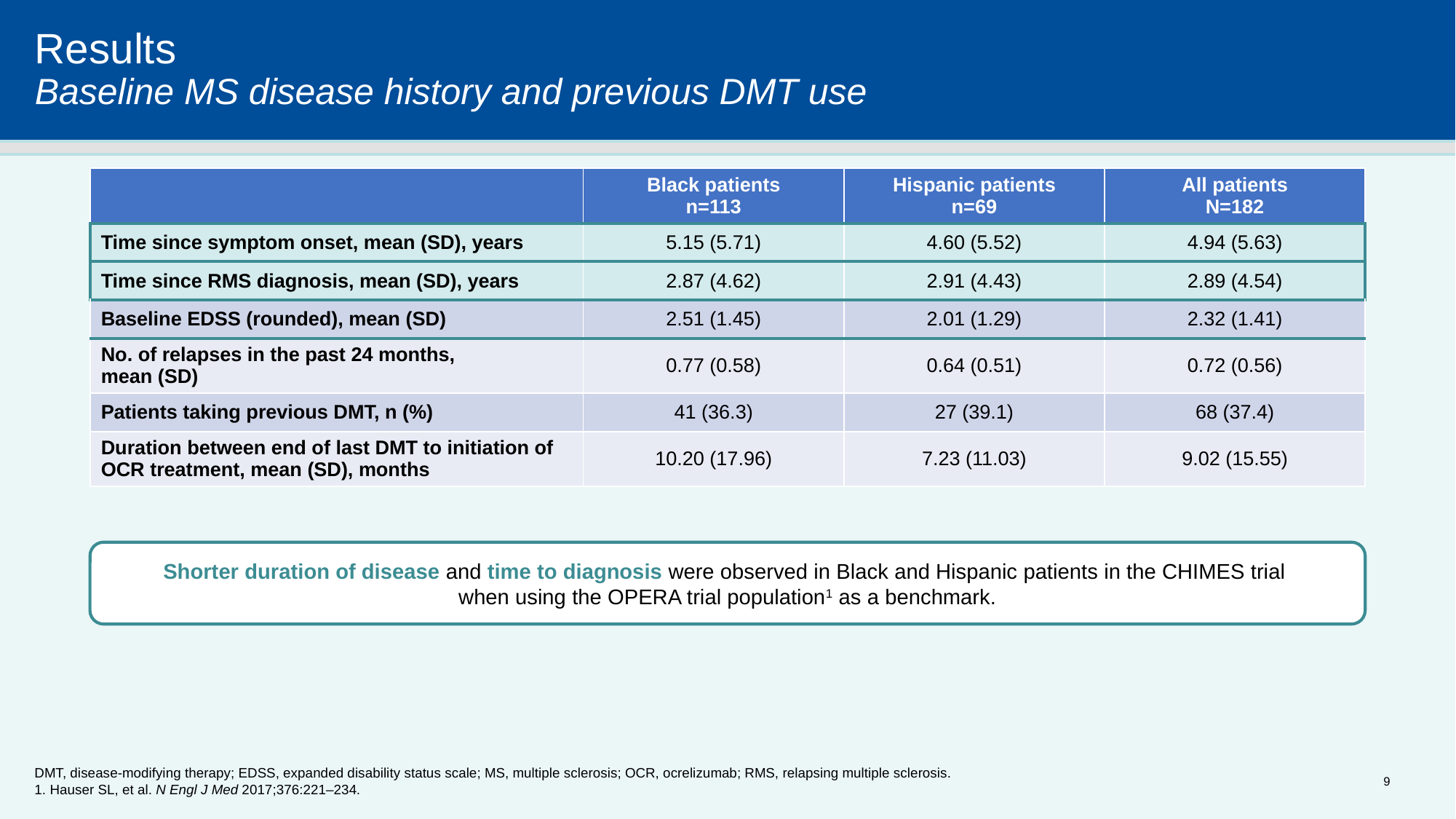

# Results Baseline MS disease history and previous DMT use
|  | Black patients n=113 | Hispanic patients n=69 | All patients N=182 |
| --- | --- | --- | --- |
| Time since symptom onset, mean (SD), years | 5.15 (5.71) | 4.60 (5.52) | 4.94 (5.63) |
| Time since RMS diagnosis, mean (SD), years | 2.87 (4.62) | 2.91 (4.43) | 2.89 (4.54) |
| Baseline EDSS (rounded), mean (SD) | 2.51 (1.45) | 2.01 (1.29) | 2.32 (1.41) |
| No. of relapses in the past 24 months, mean (SD) | 0.77 (0.58) | 0.64 (0.51) | 0.72 (0.56) |
| Patients taking previous DMT, n (%) | 41 (36.3) | 27 (39.1) | 68 (37.4) |
| Duration between end of last DMT to initiation of OCR treatment, mean (SD), months | 10.20 (17.96) | 7.23 (11.03) | 9.02 (15.55) |
Shorter duration of disease and time to diagnosis were observed in Black and Hispanic patients in the CHIMES trial
when using the OPERA trial population1 as a benchmark.
DMT, disease-modifying therapy; EDSS, expanded disability status scale; MS, multiple sclerosis; OCR, ocrelizumab; RMS, relapsing multiple sclerosis.
1. Hauser SL, et al. N Engl J Med 2017;376:221–234.
9